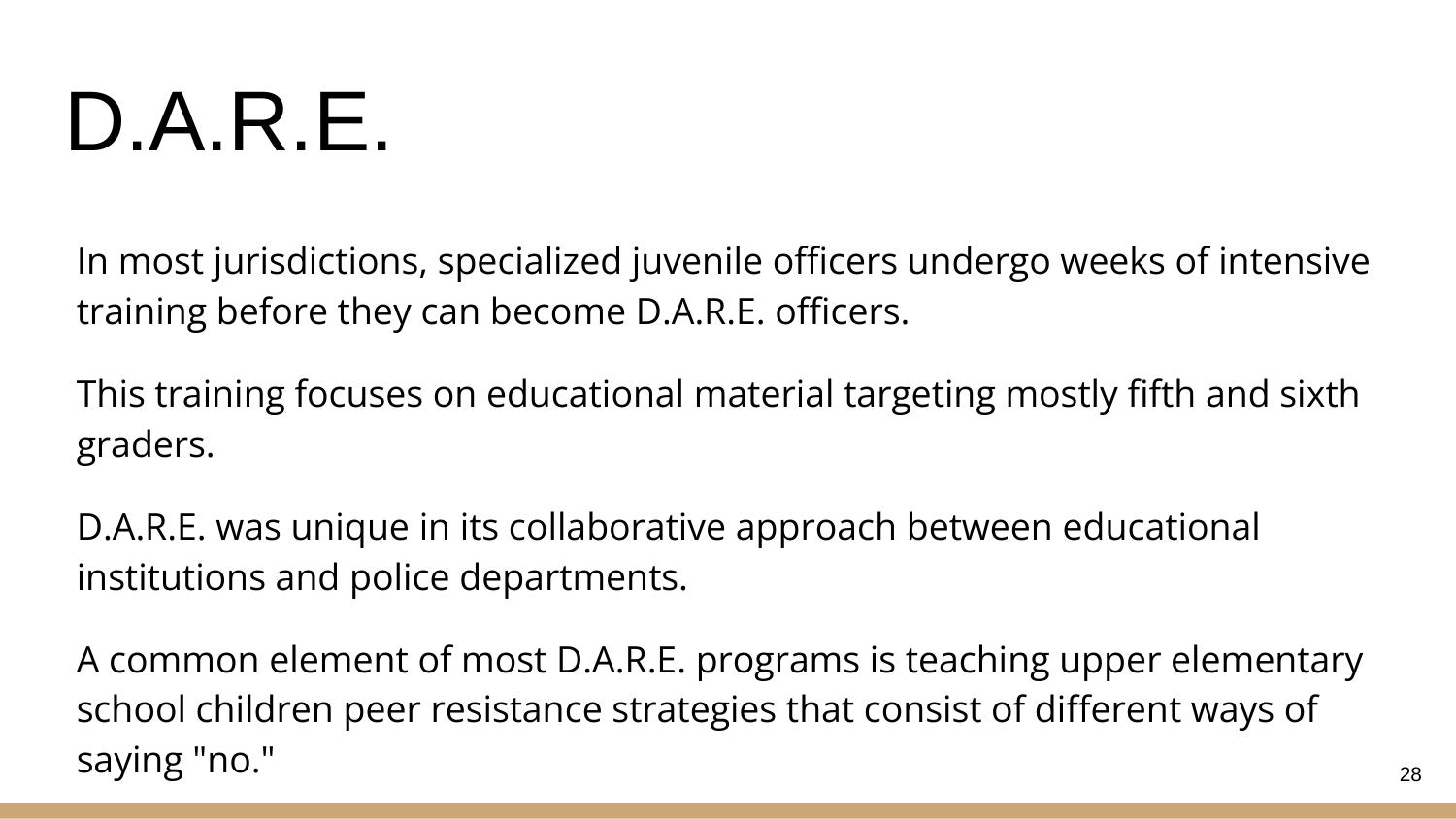

# D.A.R.E.
In most jurisdictions, specialized juvenile officers undergo weeks of intensive training before they can become D.A.R.E. officers.
This training focuses on educational material targeting mostly fifth and sixth graders.
D.A.R.E. was unique in its collaborative approach between educational institutions and police departments.
A common element of most D.A.R.E. programs is teaching upper elementary school children peer resistance strategies that consist of different ways of saying "no."
28